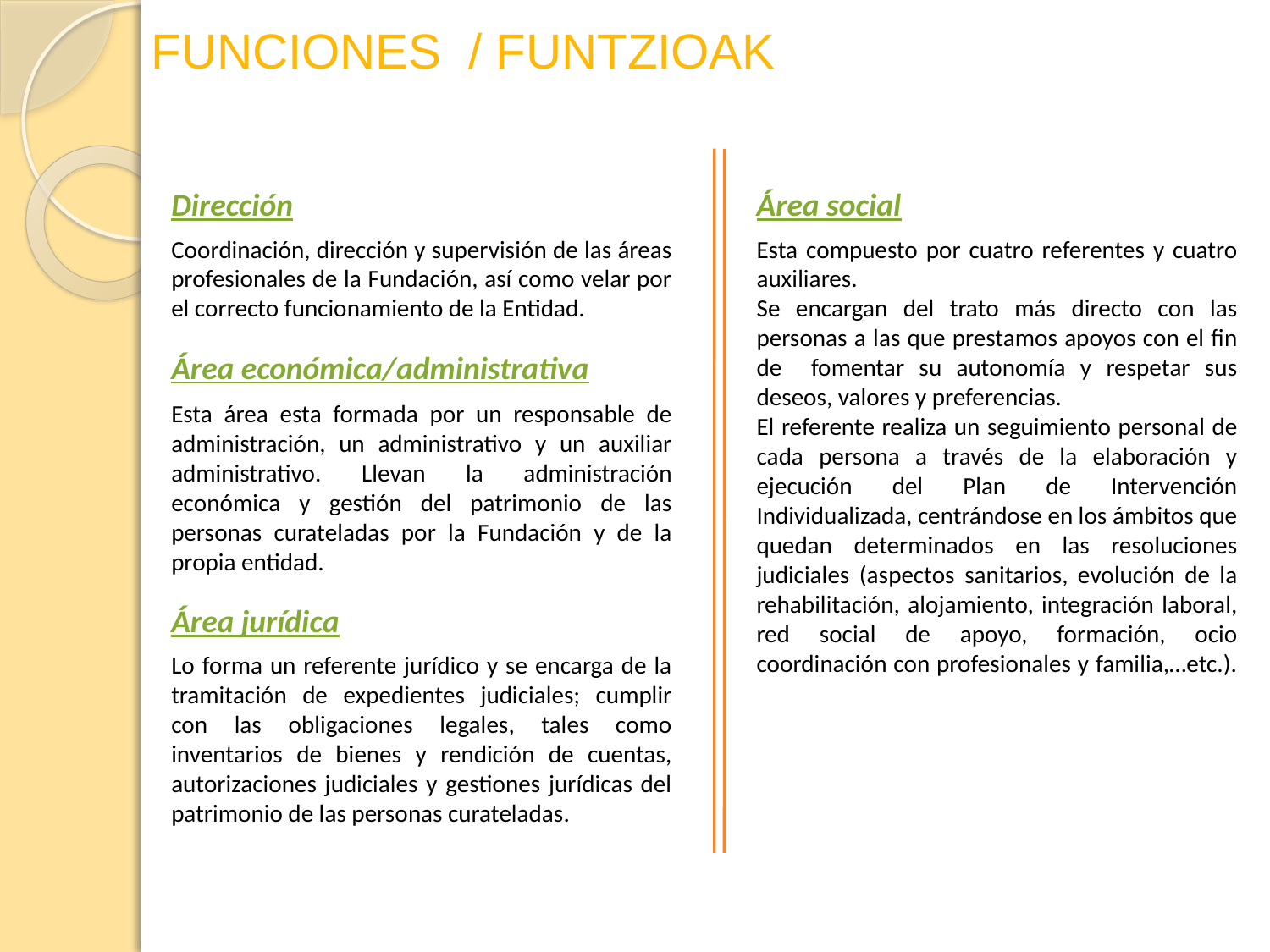

# FUNCIONES  / FUNTZIOAK
Dirección

Coordinación, dirección y supervisión de las áreas profesionales de la Fundación, así como velar por el correcto funcionamiento de la Entidad.

Área económica/administrativa

Esta área esta formada por un responsable de administración, un administrativo y un auxiliar administrativo. Llevan la administración económica y gestión del patrimonio de las personas curateladas por la Fundación y de la propia entidad.

Área jurídica

Lo forma un referente jurídico y se encarga de la tramitación de expedientes judiciales; cumplir con las obligaciones legales, tales como inventarios de bienes y rendición de cuentas, autorizaciones judiciales y gestiones jurídicas del patrimonio de las personas curateladas.

Área social

Esta compuesto por cuatro referentes y cuatro auxiliares.
Se encargan del trato más directo con las personas a las que prestamos apoyos con el fin de  fomentar su autonomía y respetar sus deseos, valores y preferencias.
El referente realiza un seguimiento personal de cada persona a través de la elaboración y ejecución del Plan de Intervención Individualizada, centrándose en los ámbitos que quedan determinados en las resoluciones judiciales (aspectos sanitarios, evolución de la rehabilitación, alojamiento, integración laboral, red social de apoyo, formación, ocio coordinación con profesionales y familia,…etc.).